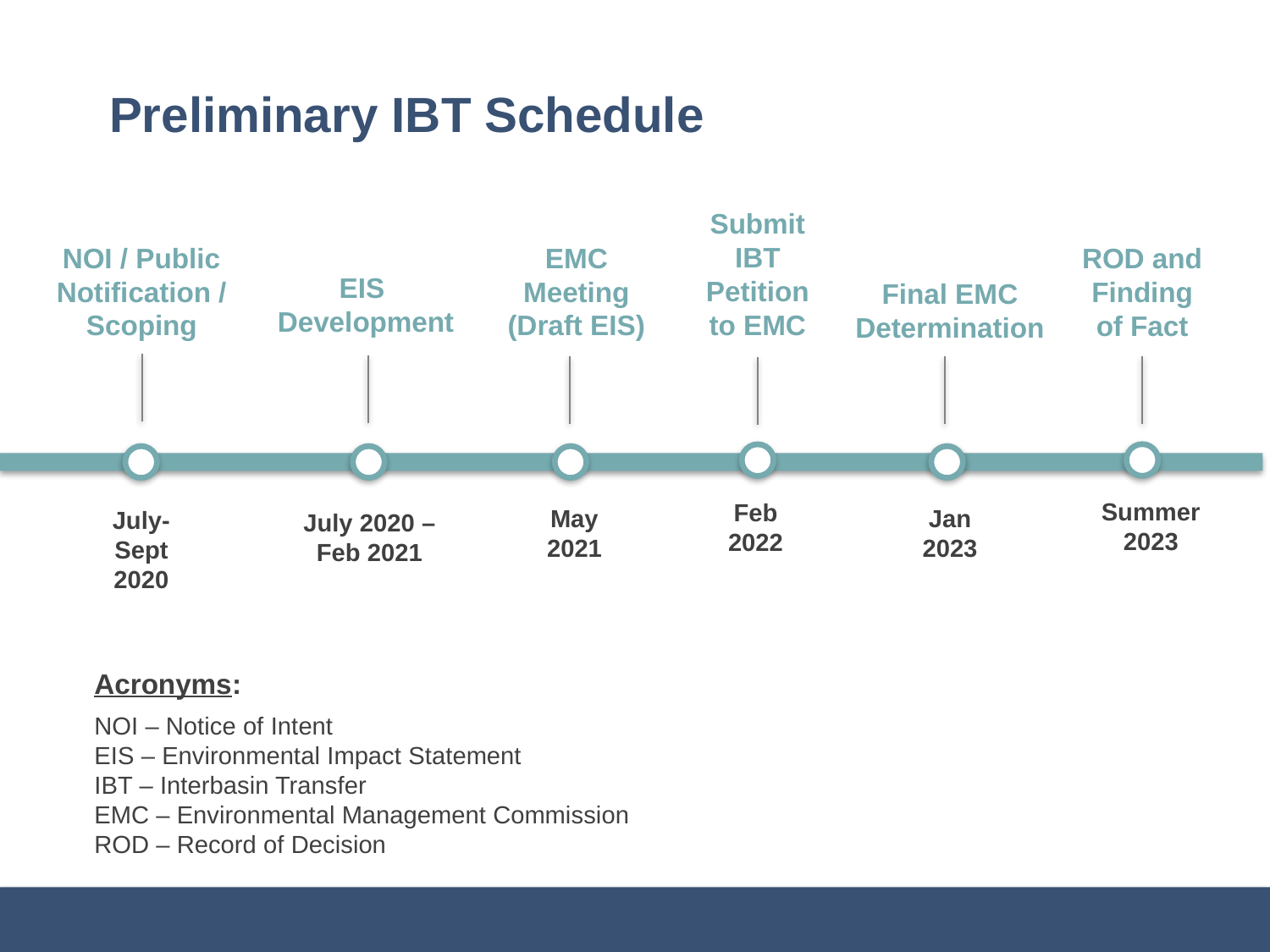

# Preliminary IBT Schedule
Submit IBT Petition to EMC
NOI / Public Notification / Scoping
EMC Meeting (Draft EIS)
ROD and Finding of Fact
EIS
Development
Final EMC Determination

Summer 2023
Feb 2022
May 2021
Jan 2023
July- Sept 2020
July 2020 – Feb 2021
Acronyms:
NOI – Notice of Intent
EIS – Environmental Impact Statement
IBT – Interbasin Transfer
EMC – Environmental Management Commission
ROD – Record of Decision